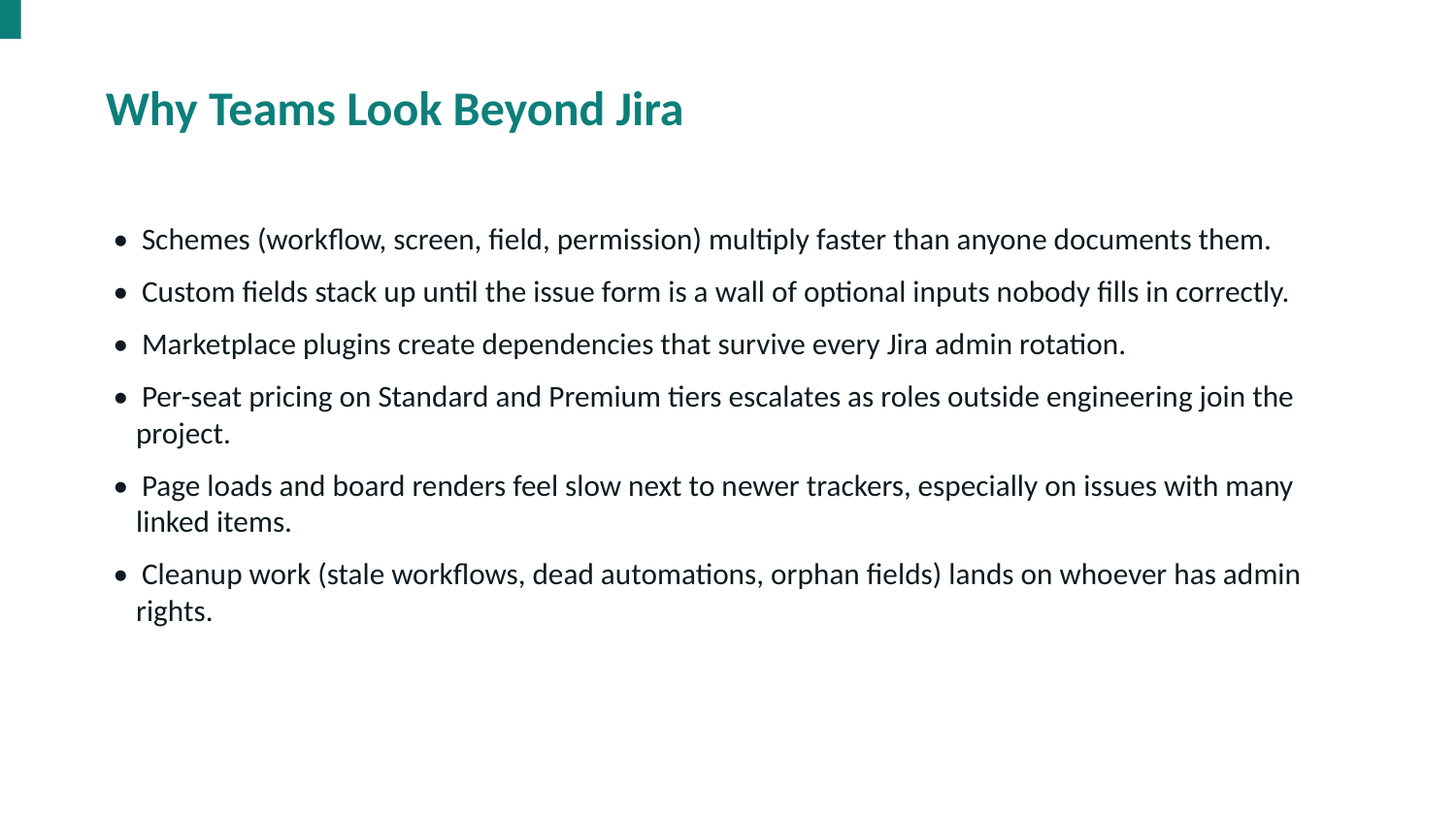

Why Teams Look Beyond Jira
•  Schemes (workflow, screen, field, permission) multiply faster than anyone documents them.
•  Custom fields stack up until the issue form is a wall of optional inputs nobody fills in correctly.
•  Marketplace plugins create dependencies that survive every Jira admin rotation.
•  Per-seat pricing on Standard and Premium tiers escalates as roles outside engineering join the project.
•  Page loads and board renders feel slow next to newer trackers, especially on issues with many linked items.
•  Cleanup work (stale workflows, dead automations, orphan fields) lands on whoever has admin rights.